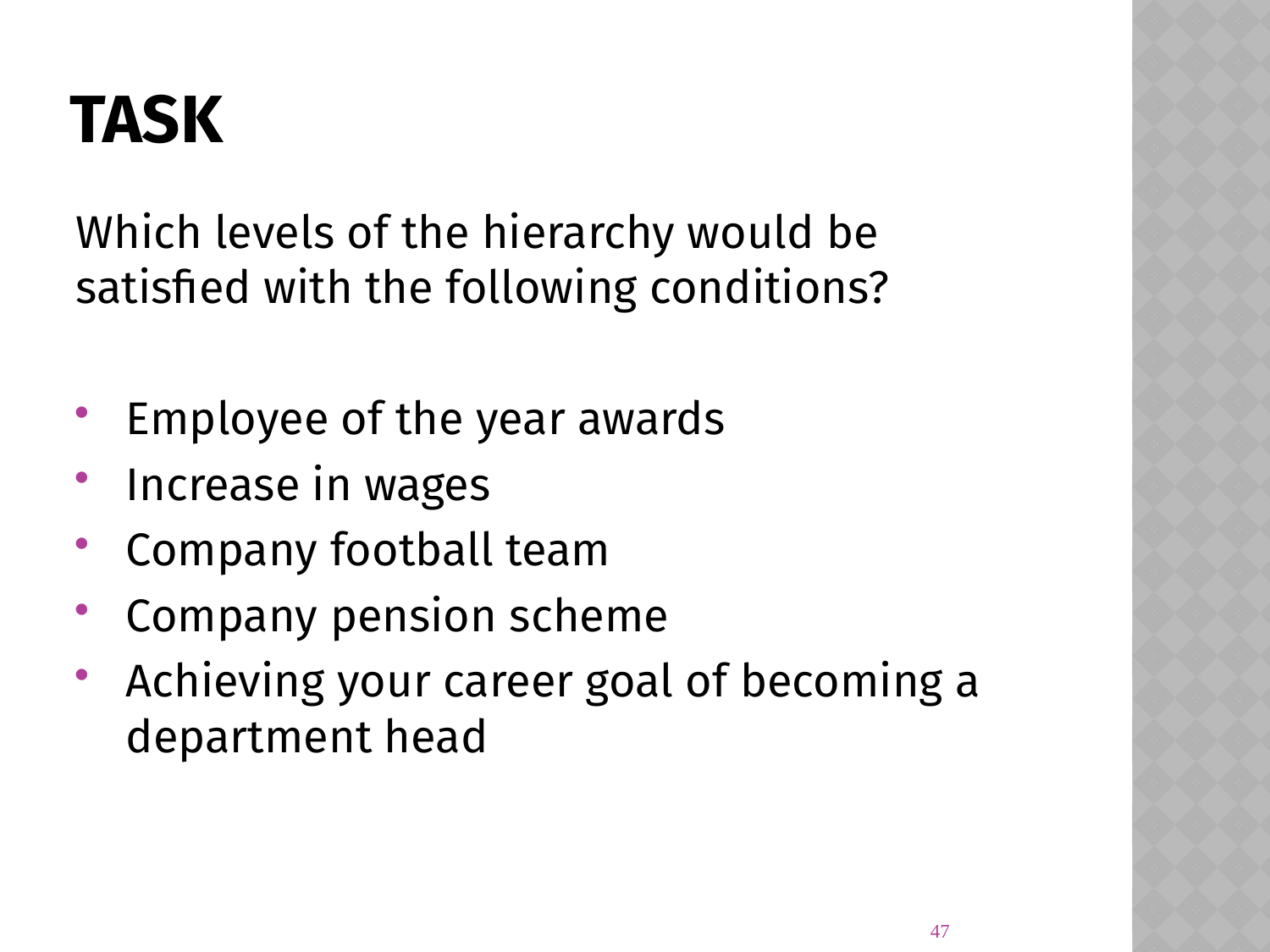

# TASK
Which levels of the hierarchy would be satisfied with the following conditions?

Employee of the year awards
Increase in wages
Company football team
Company pension scheme
Achieving your career goal of becoming a department head

47